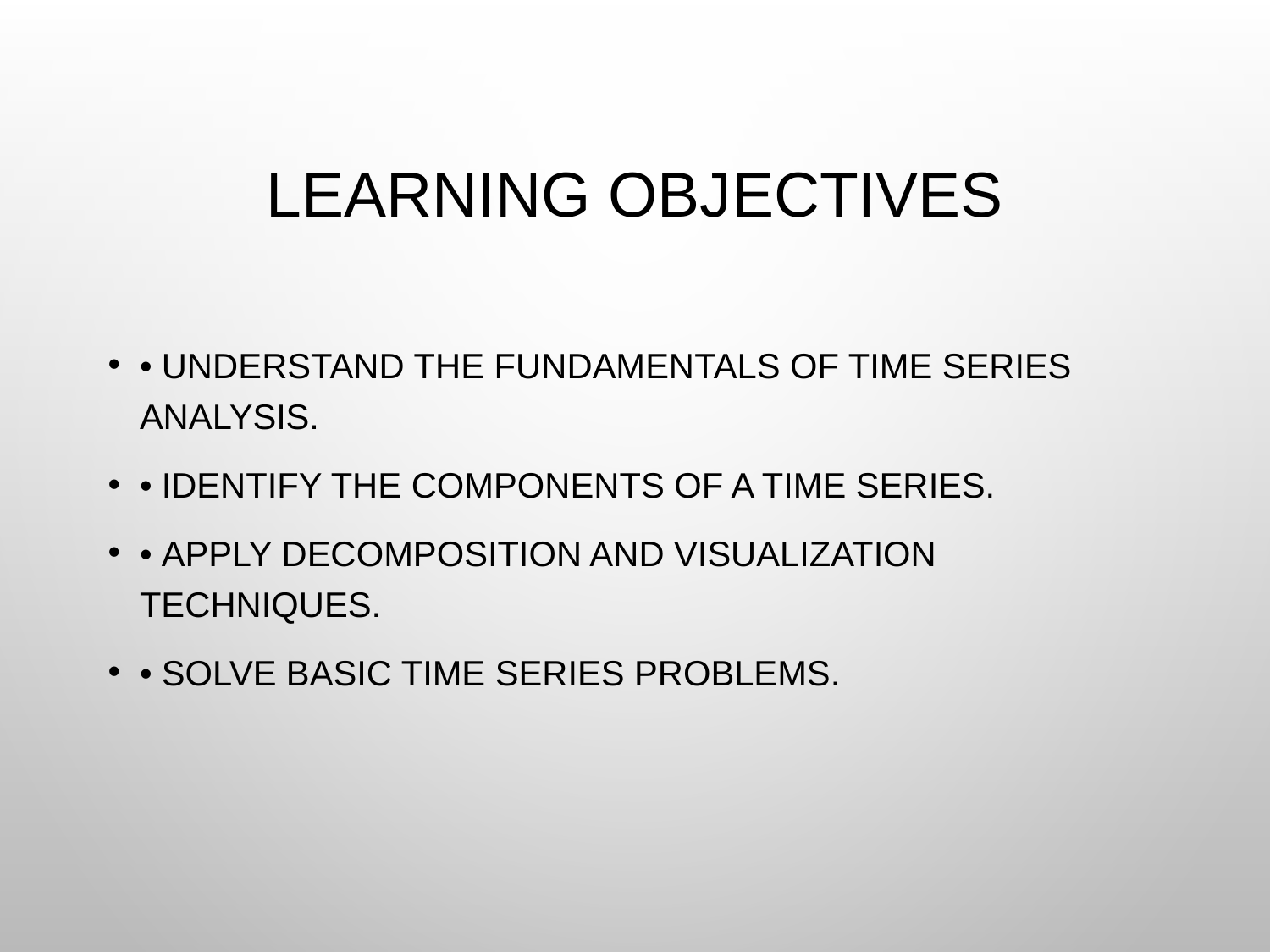

# Learning Objectives
• Understand the fundamentals of time series analysis.
• Identify the components of a time series.
• Apply decomposition and visualization techniques.
• Solve basic time series problems.